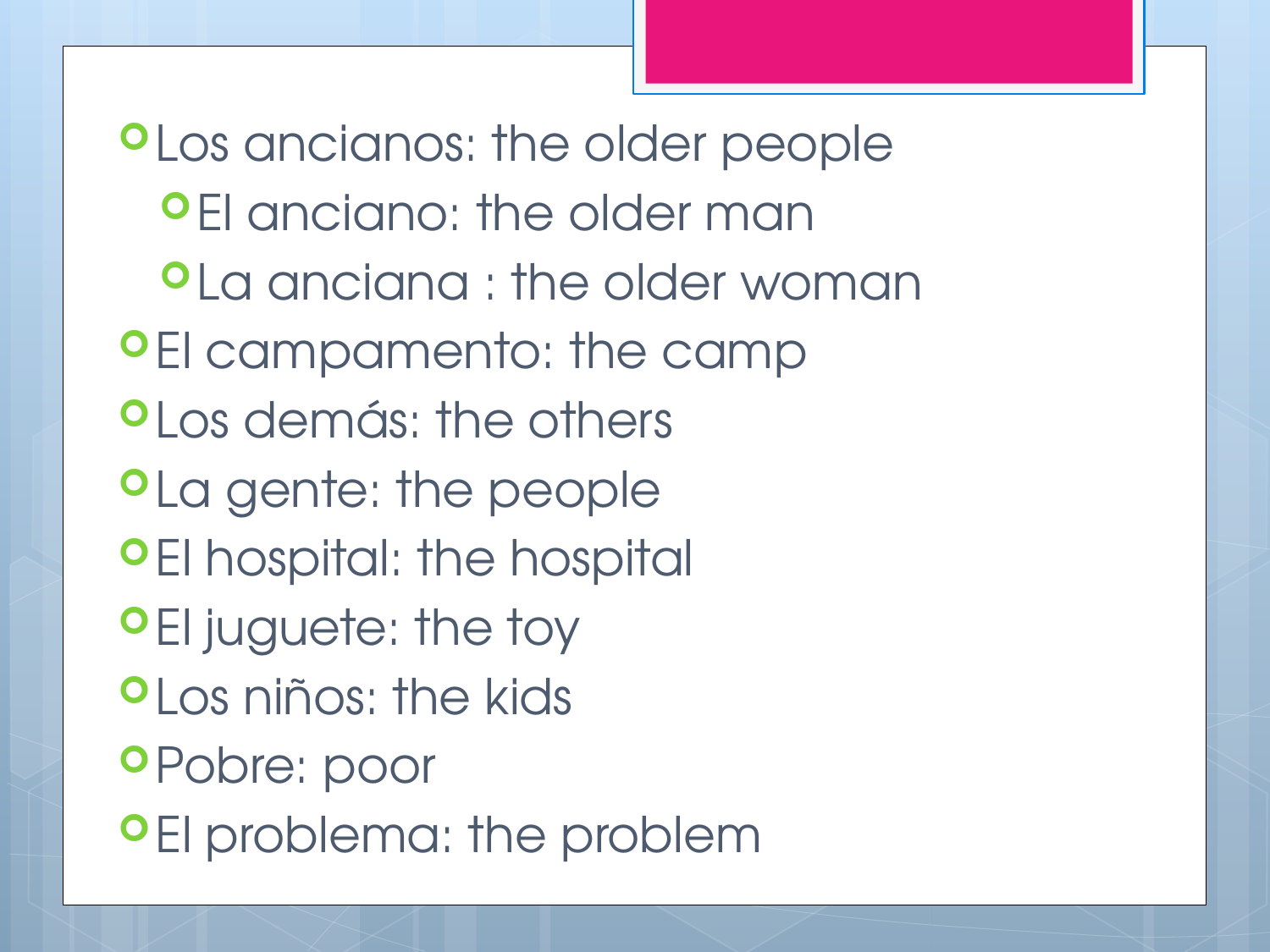

Los ancianos: the older people
El anciano: the older man
La anciana : the older woman
El campamento: the camp
Los demás: the others
La gente: the people
El hospital: the hospital
El juguete: the toy
Los niños: the kids
Pobre: poor
El problema: the problem